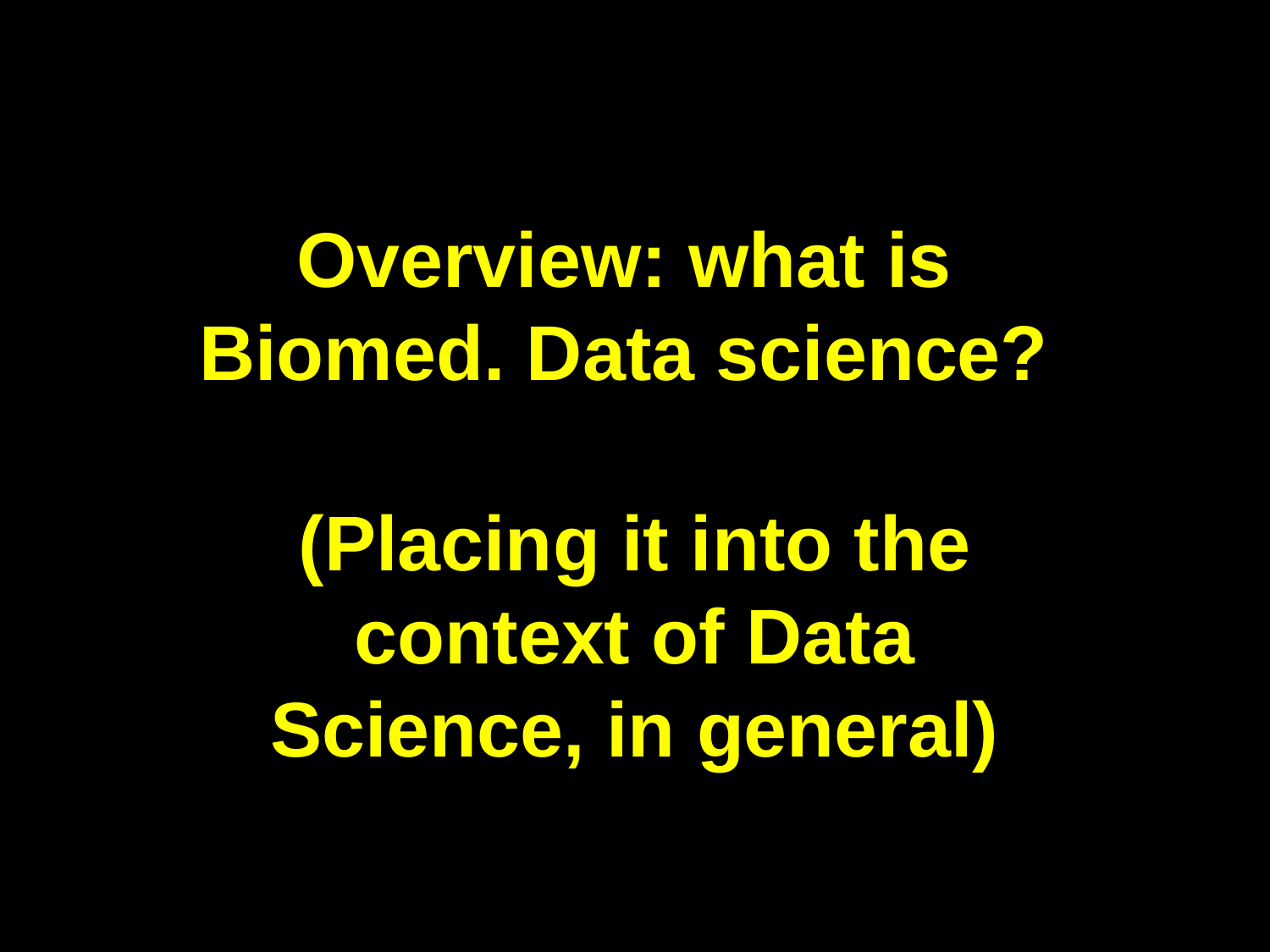

# Overview: what is Biomed. Data science?
(Placing it into the context of Data Science, in general)